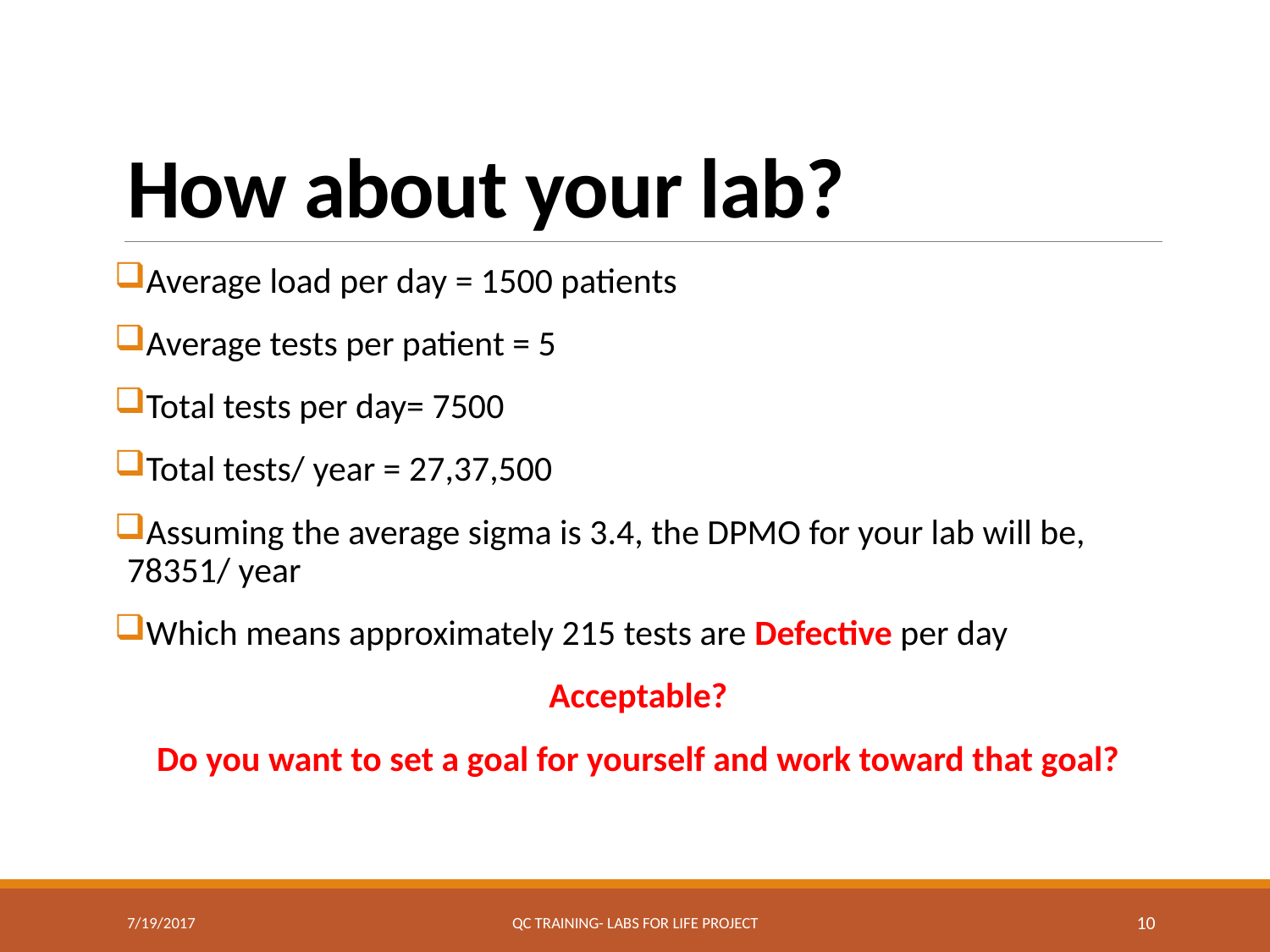

# How about your lab?
Average load per day = 1500 patients
Average tests per patient = 5
Total tests per day= 7500
Total tests/ year = 27,37,500
Assuming the average sigma is 3.4, the DPMO for your lab will be, 78351/ year
Which means approximately 215 tests are Defective per day
Acceptable?
Do you want to set a goal for yourself and work toward that goal?
7/19/2017
QC Training- Labs for Life Project
10